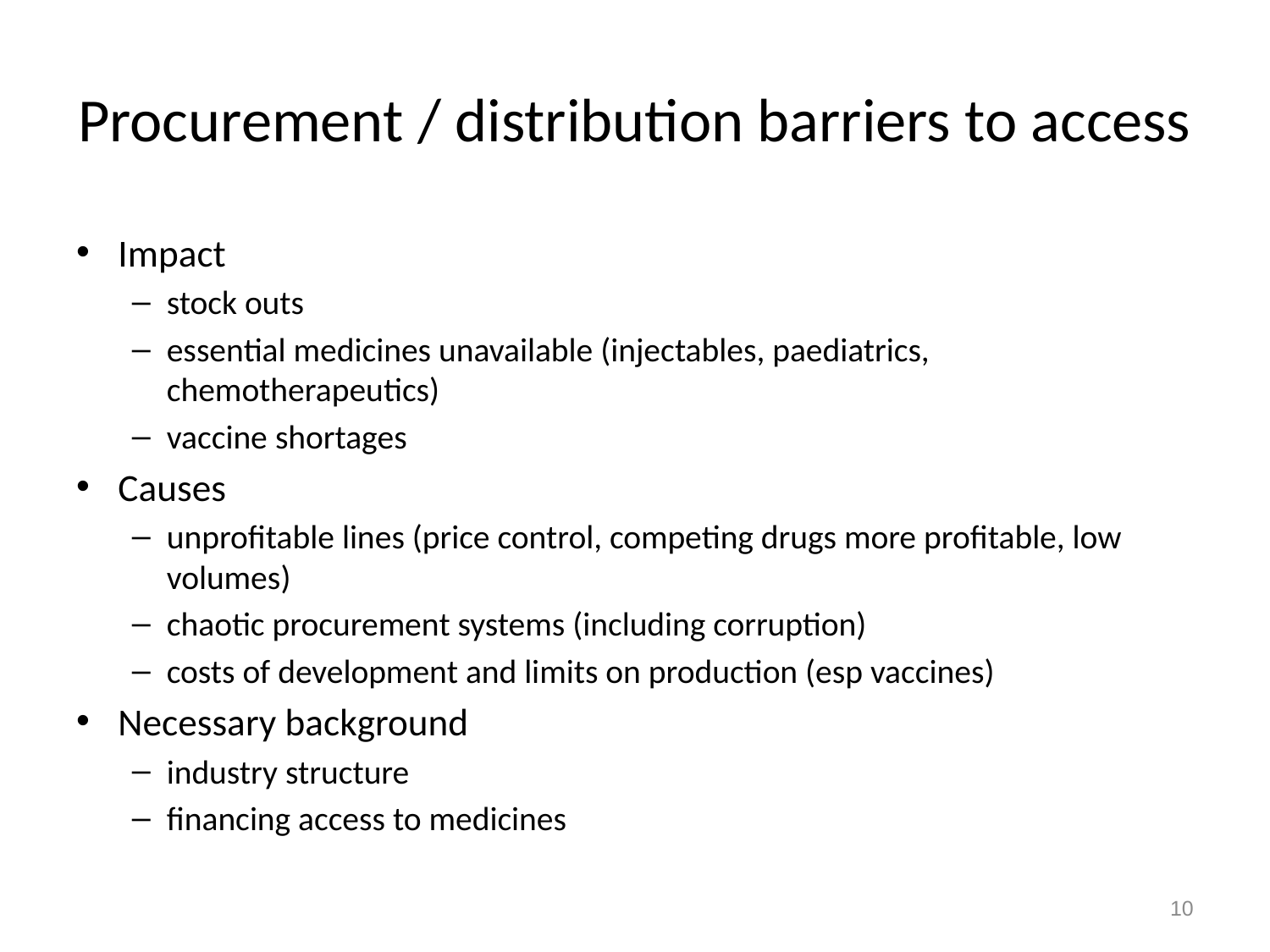

# Procurement / distribution barriers to access
Impact
stock outs
essential medicines unavailable (injectables, paediatrics, chemotherapeutics)
vaccine shortages
Causes
unprofitable lines (price control, competing drugs more profitable, low volumes)
chaotic procurement systems (including corruption)
costs of development and limits on production (esp vaccines)
Necessary background
industry structure
financing access to medicines
10